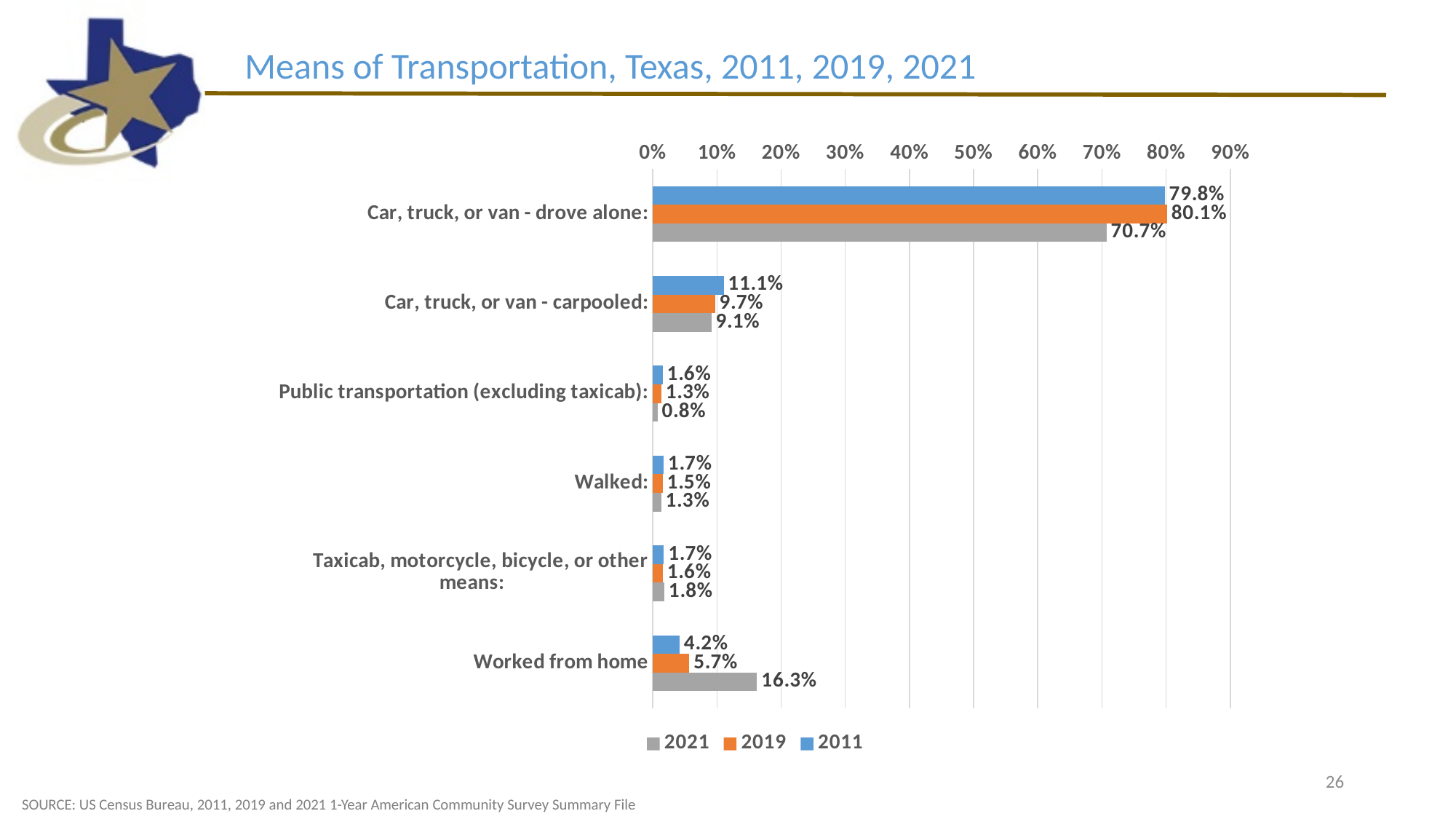

Means of Transportation, Texas, 2011, 2019, 2021

### Chart

| Category | 2011 | 2019 | 2021 |
|---|---|---|---|
|     Car, truck, or van - drove alone: | 0.7979046218427353 | 0.8014305506636531 | 0.7072331592416237 |
|     Car, truck, or van - carpooled: | 0.11051487437804736 | 0.09703945989410744 | 0.09129195292644658 |
|     Public transportation (excluding taxicab): | 0.015533048459335768 | 0.01327969564253425 | 0.007536591308087468 |
|     Walked: | 0.01685956321163 | 0.015411443165878742 | 0.01320384923238449 |
|     Taxicab, motorcycle, bicycle, or other means: | 0.01729206100591771 | 0.015714812003548854 | 0.018047512119608002 |
|     Worked from home | 0.041895831102333934 | 0.057124038630277665 | 0.16268693517184973 |
26
SOURCE: US Census Bureau, 2011, 2019 and 2021 1-Year American Community Survey Summary File